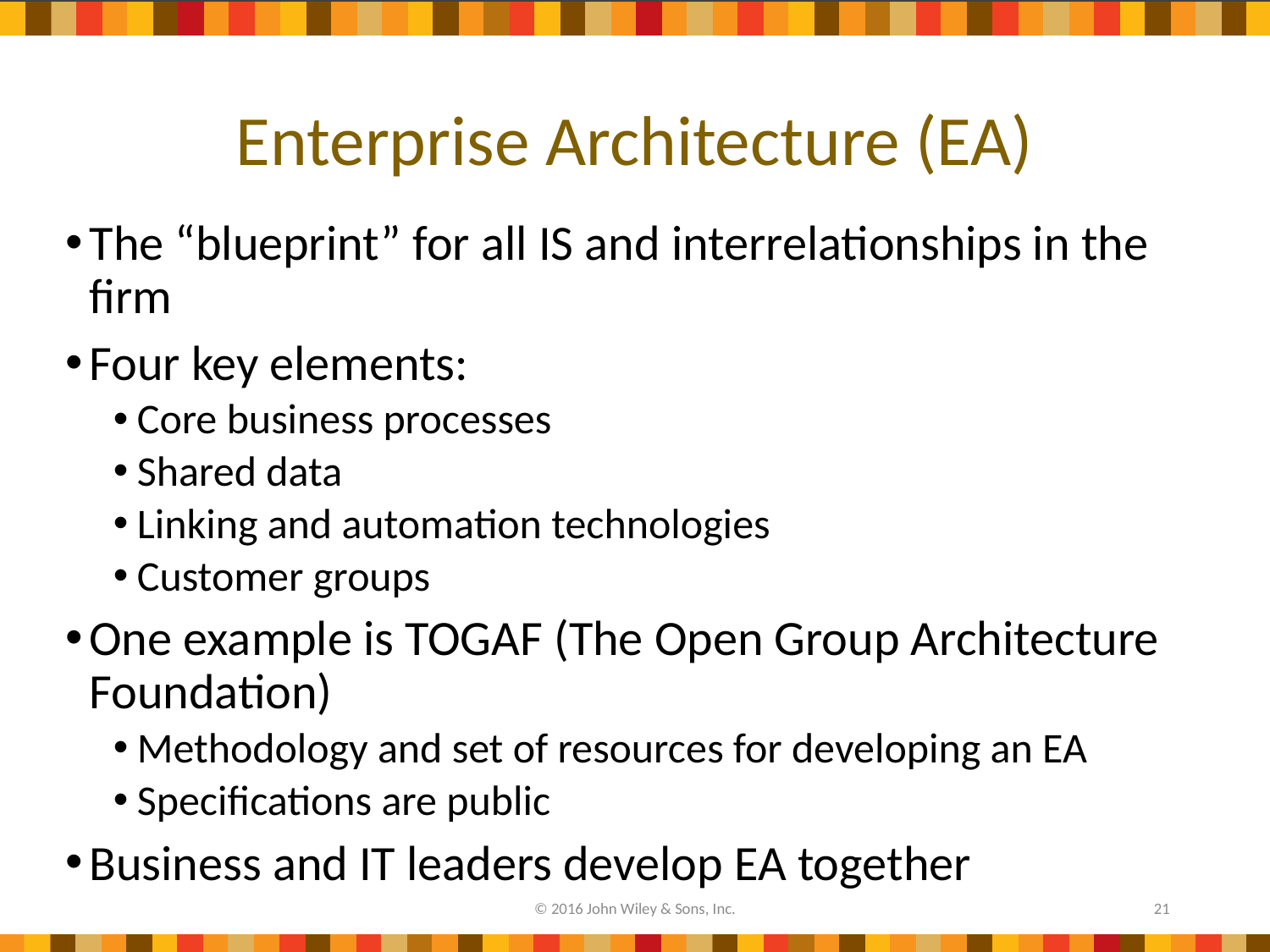

# Enterprise Architecture (EA)
The “blueprint” for all IS and interrelationships in the firm
Four key elements:
Core business processes
Shared data
Linking and automation technologies
Customer groups
One example is TOGAF (The Open Group Architecture Foundation)
Methodology and set of resources for developing an EA
Specifications are public
Business and IT leaders develop EA together
© 2016 John Wiley & Sons, Inc.
21